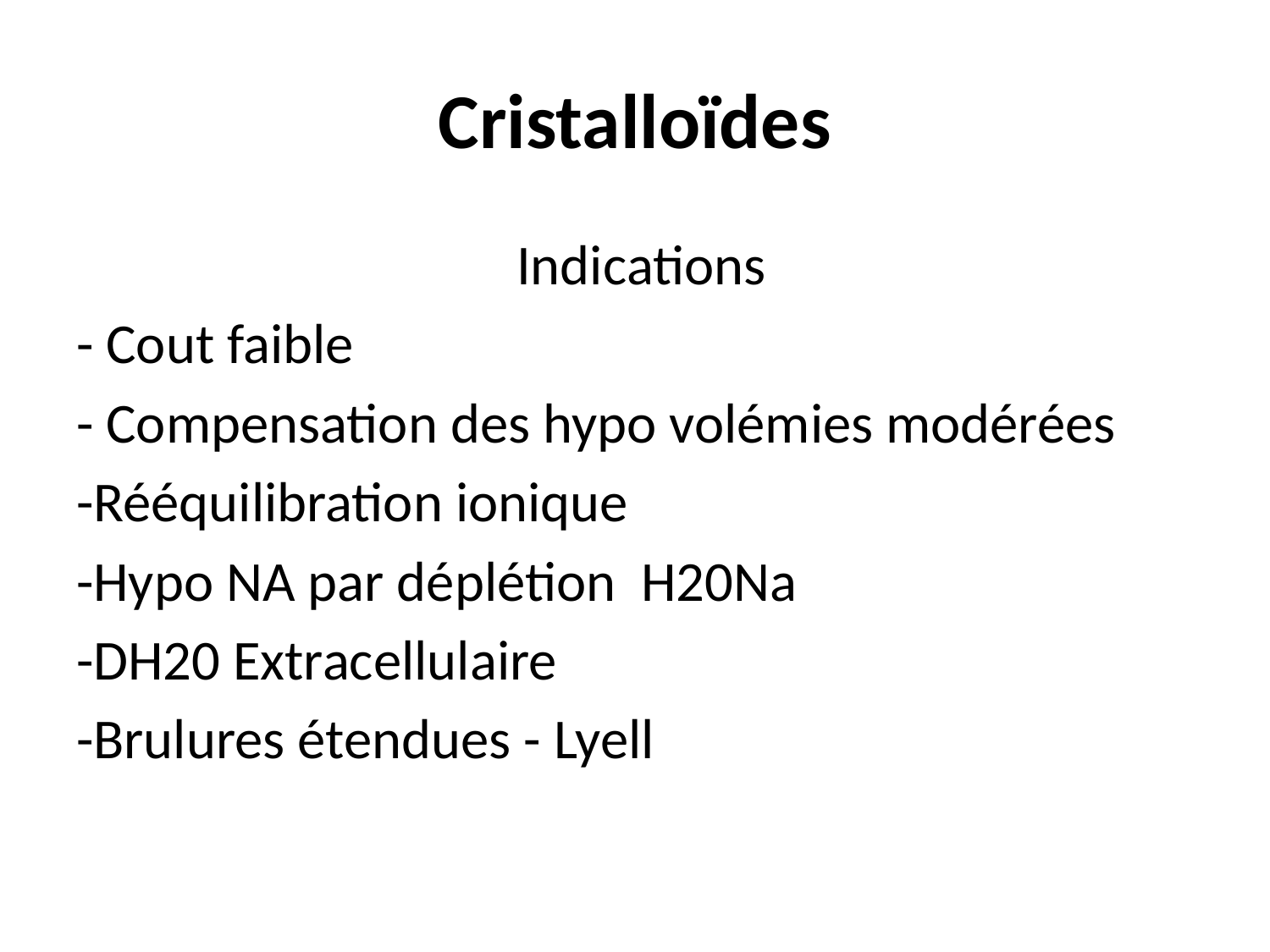

# Cristalloïdes
 Indications
- Cout faible
- Compensation des hypo volémies modérées
-Rééquilibration ionique
-Hypo NA par déplétion  H20Na
-DH20 Extracellulaire
-Brulures étendues - Lyell